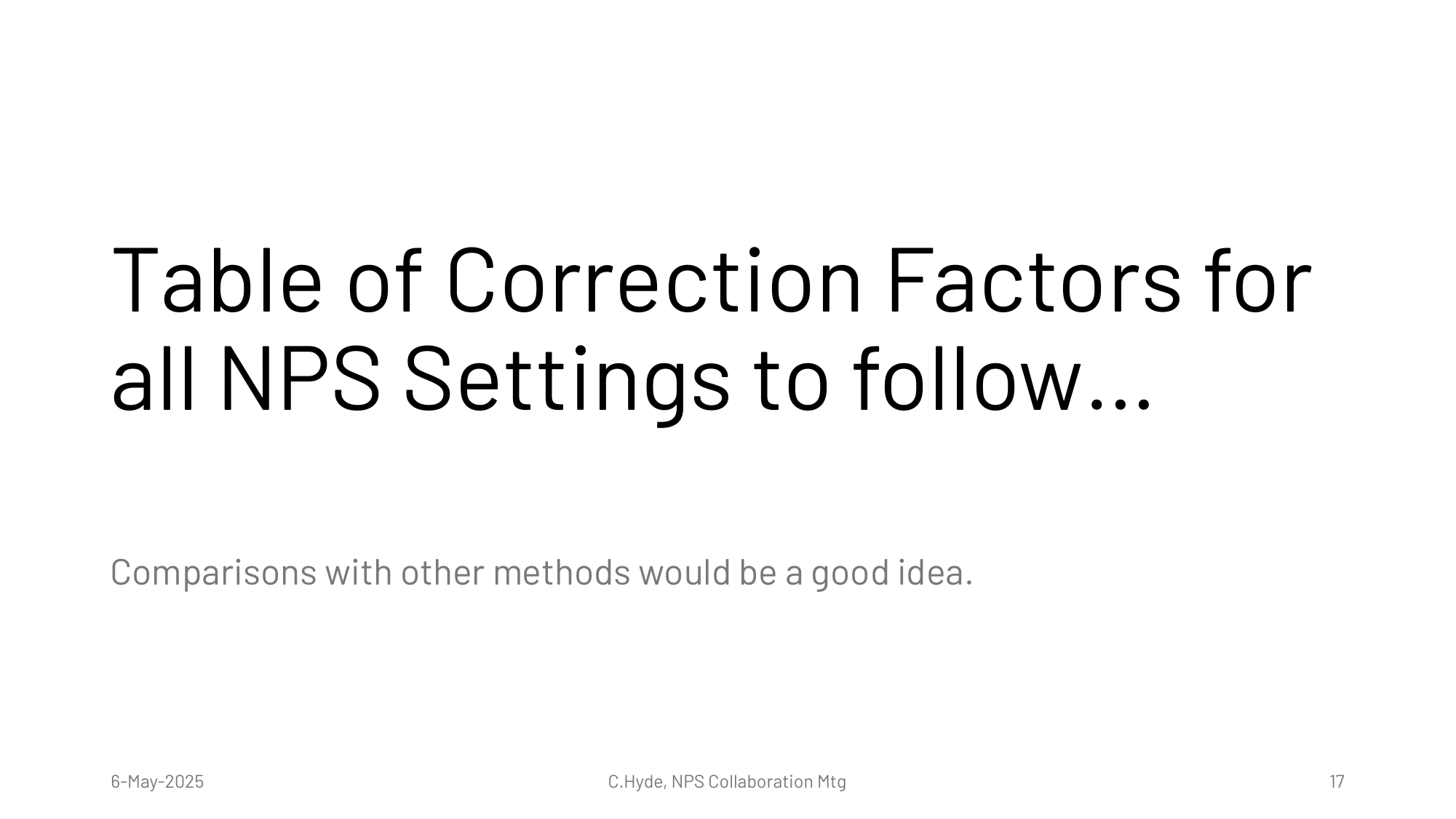

# Table of Correction Factors for all NPS Settings to follow…
Comparisons with other methods would be a good idea.
6-May-2025
C.Hyde, NPS Collaboration Mtg
17